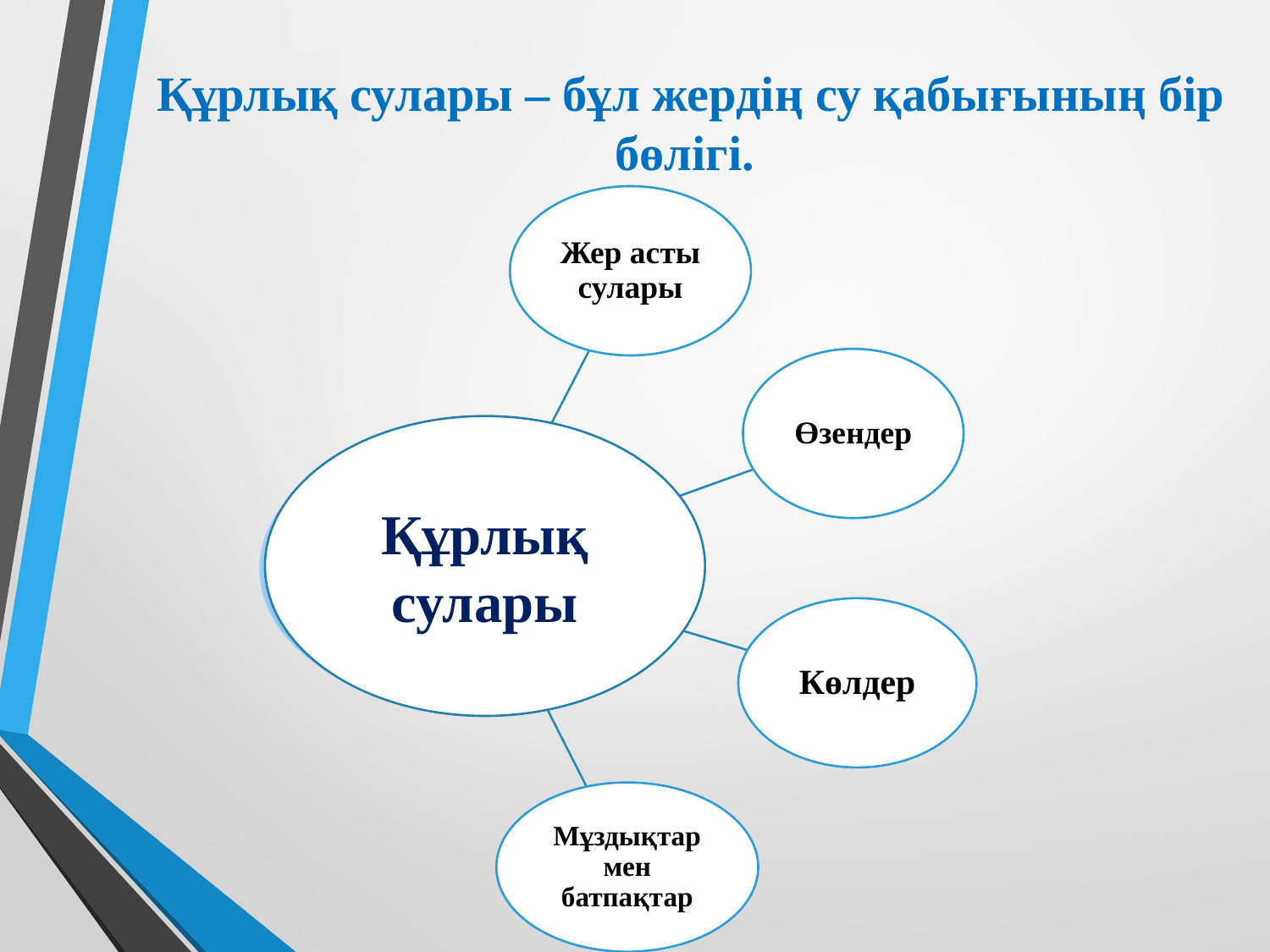

# Құрлық сулары – бұл жердің су қабығының бір бөлігі.
Жер асты сулары
Өзендер
Көлдер
Мұздықтар мен батпақтар
Құрлық сулары